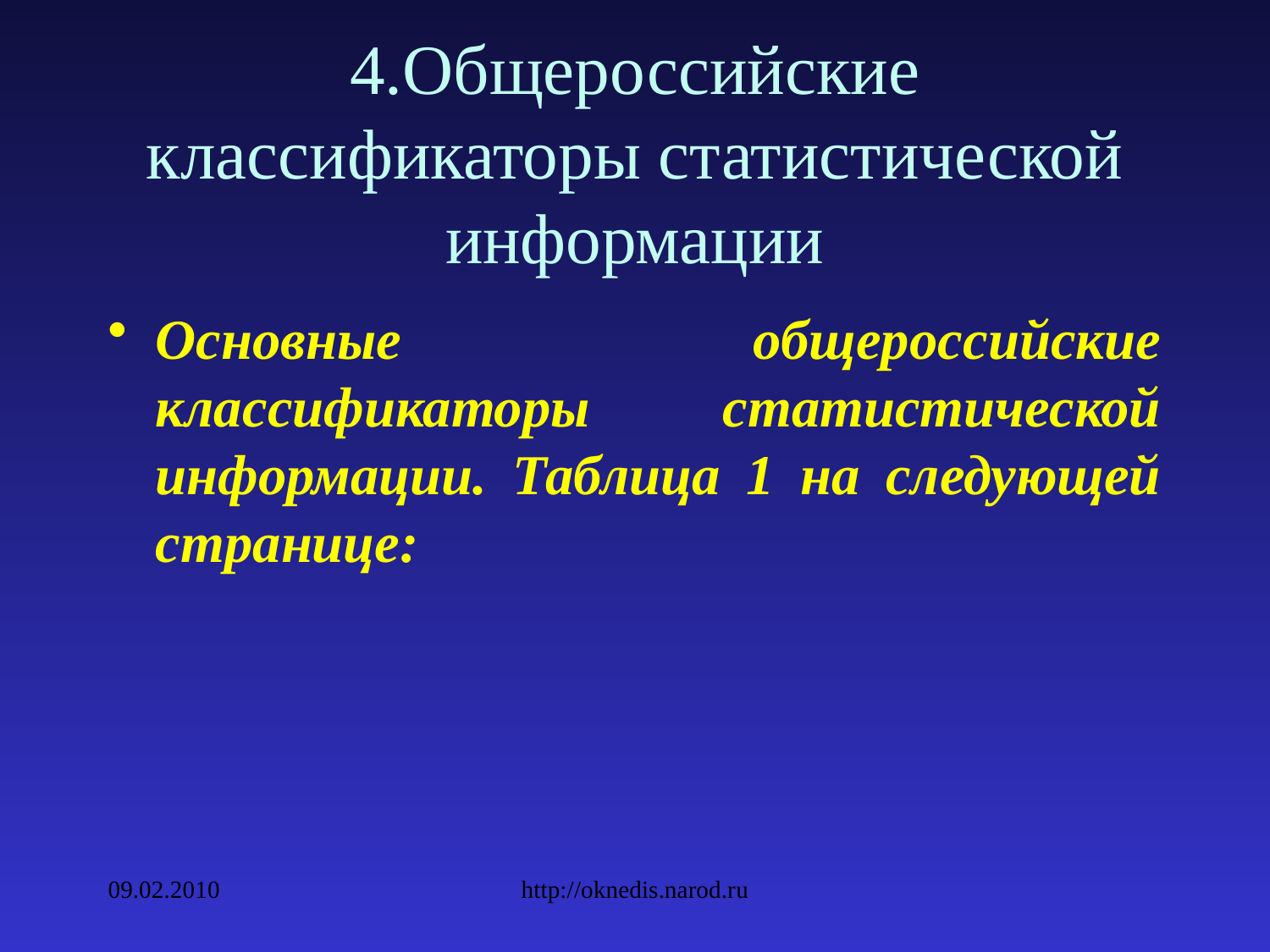

# 4.Общероссийские классификаторы статистической информации
Основные общероссийские классификаторы статистической информации. Таблица 1 на следующей странице:
09.02.2010
http://oknedis.narod.ru